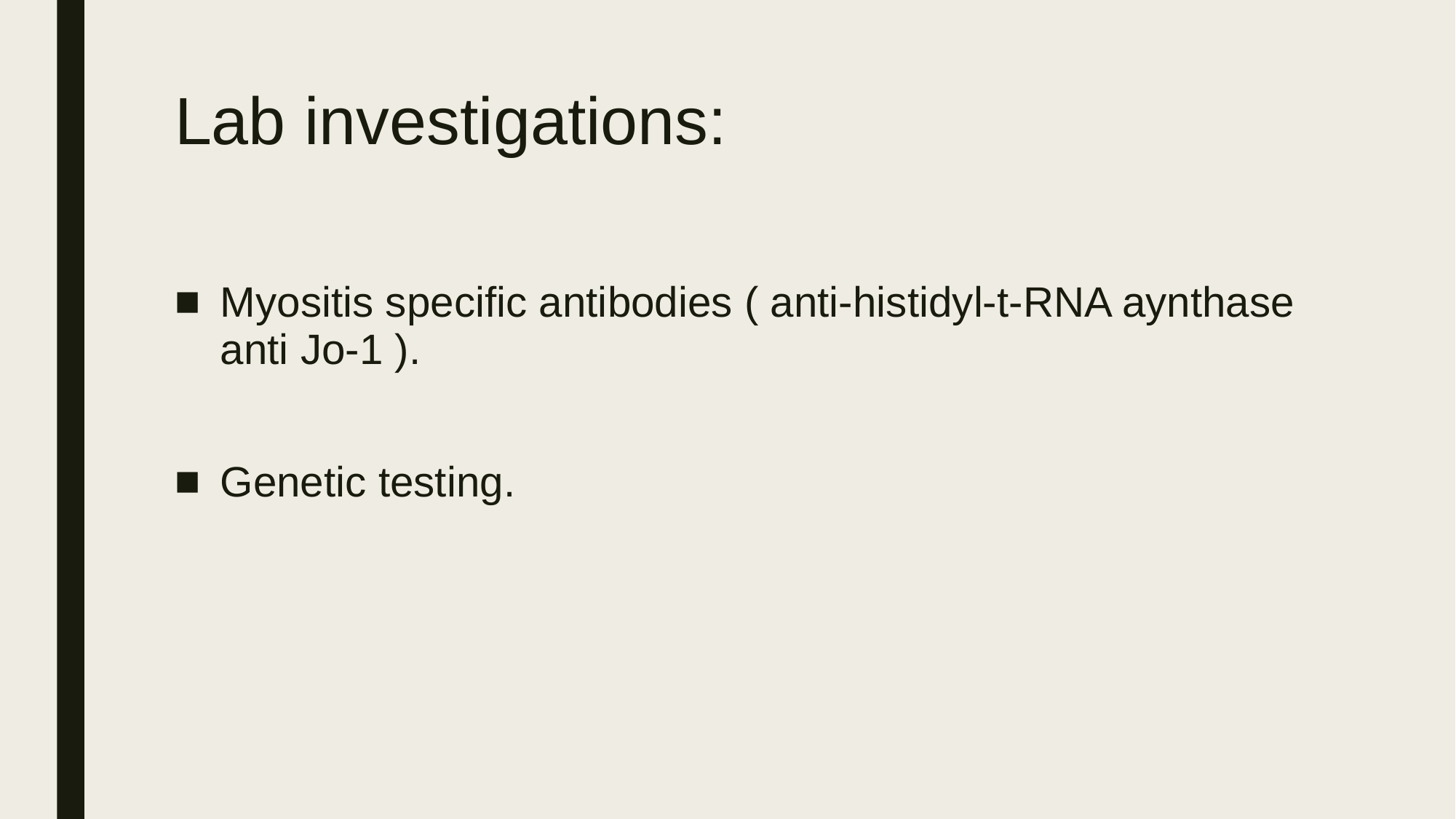

# Lab investigations:
Myositis specific antibodies ( anti-histidyl-t-RNA aynthase anti Jo-1 ).

Genetic testing.